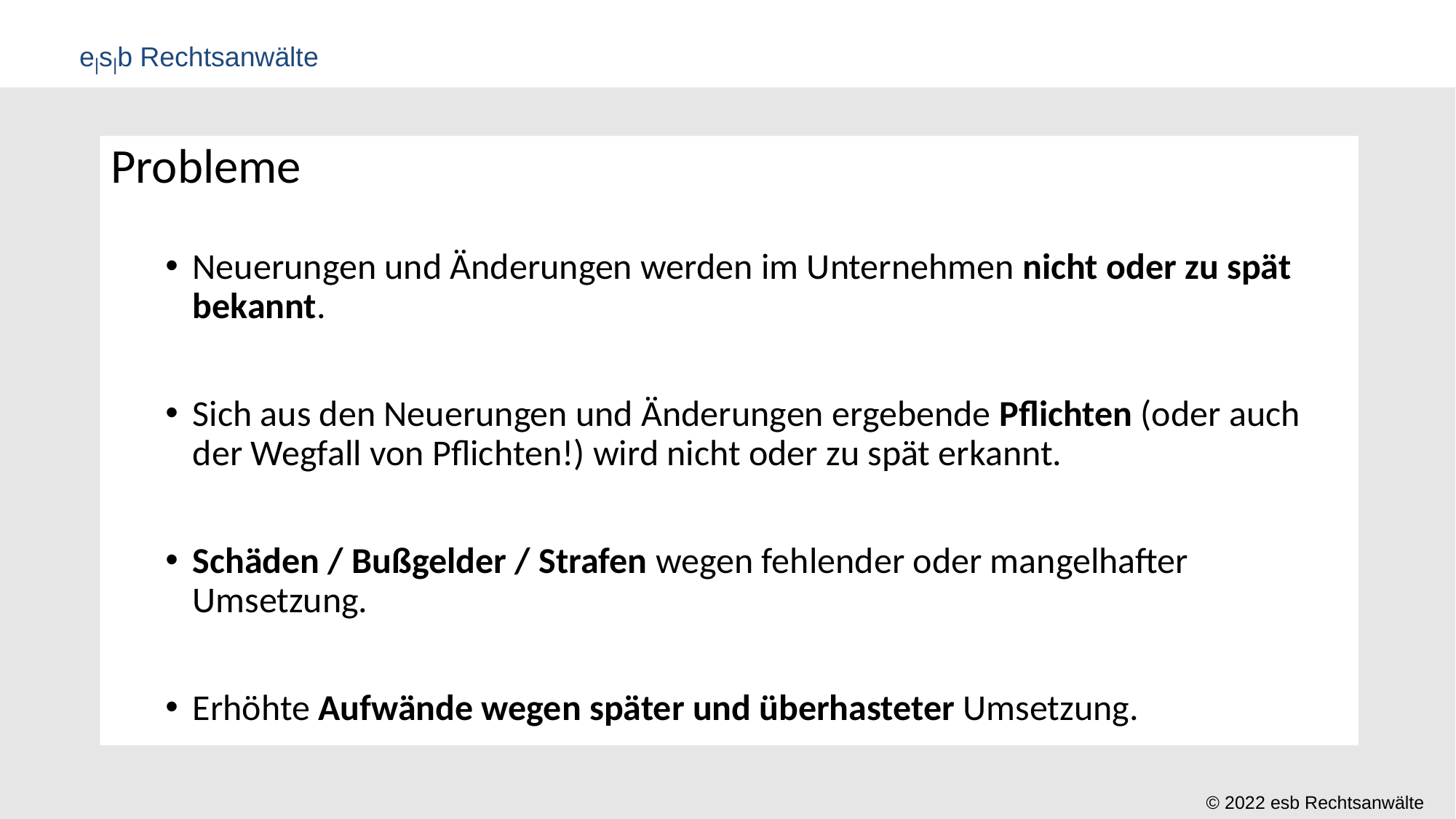

Probleme

Neuerungen und Änderungen werden im Unternehmen nicht oder zu spät bekannt.

Sich aus den Neuerungen und Änderungen ergebende Pflichten (oder auch der Wegfall von Pflichten!) wird nicht oder zu spät erkannt.

Schäden / Bußgelder / Strafen wegen fehlender oder mangelhafter Umsetzung.

Erhöhte Aufwände wegen später und überhasteter Umsetzung.